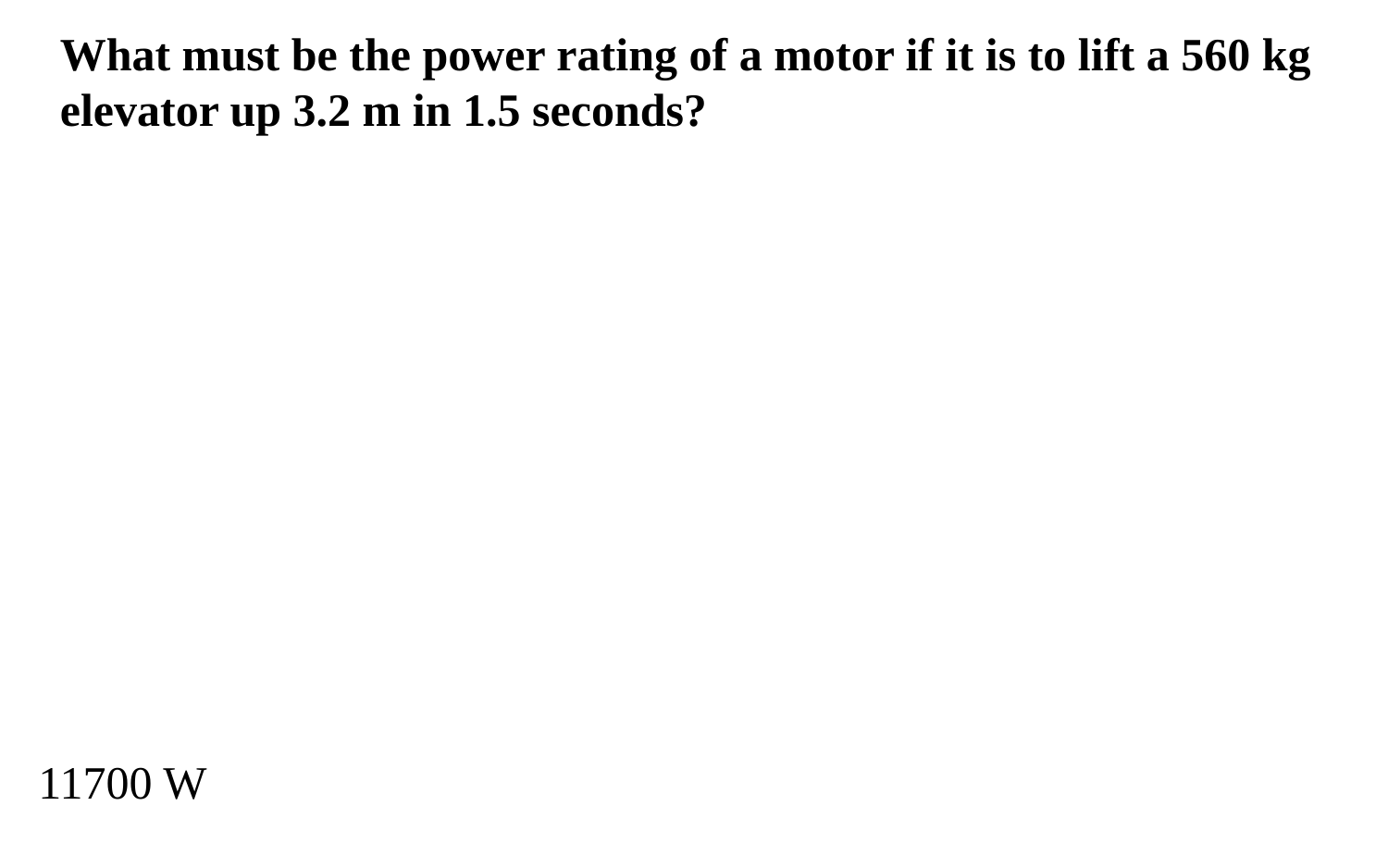

What must be the power rating of a motor if it is to lift a 560 kg elevator up 3.2 m in 1.5 seconds?
11700 W